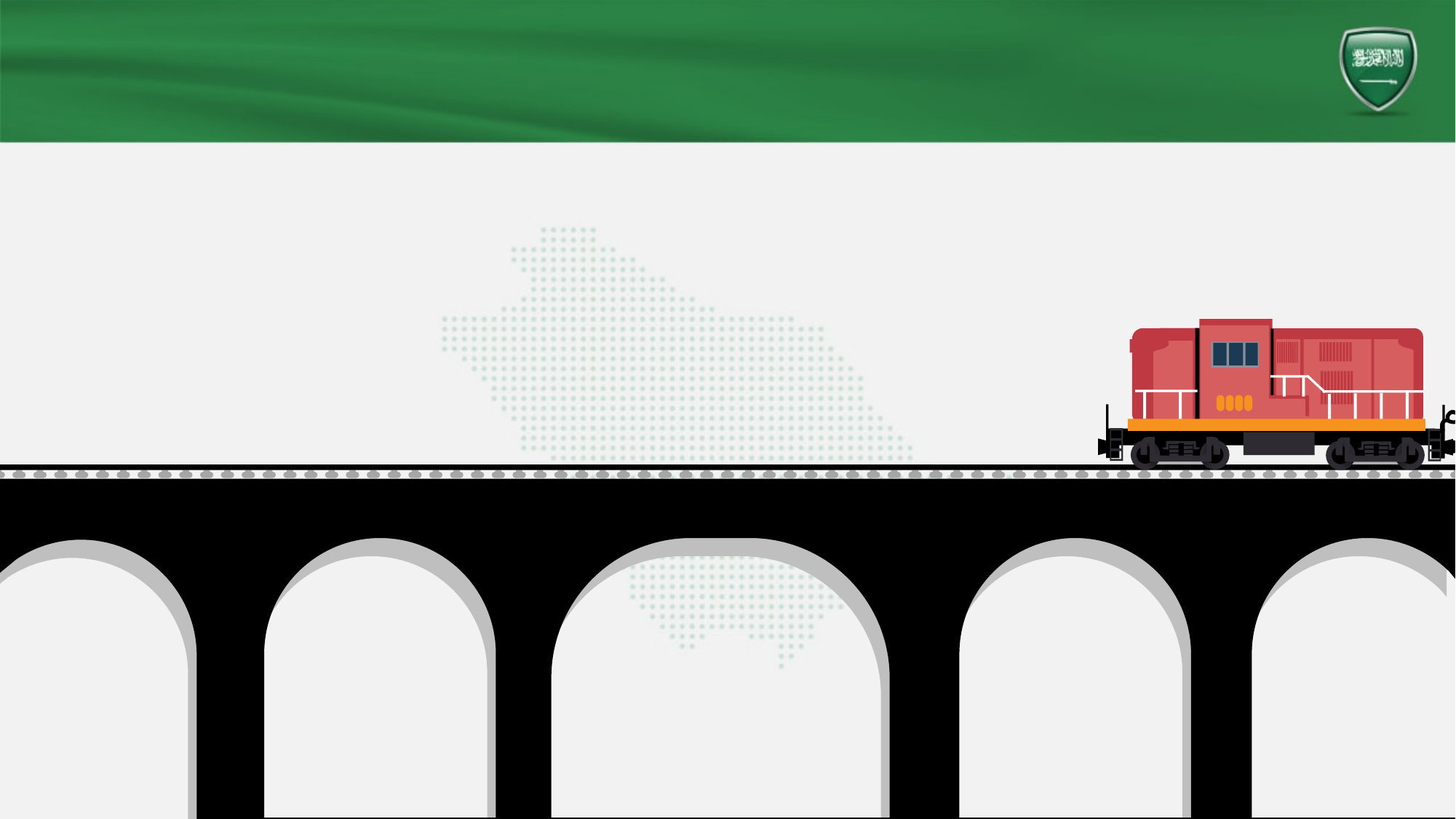

حياة النبي محمد صلى الله عليه وسلم قبل البعثة